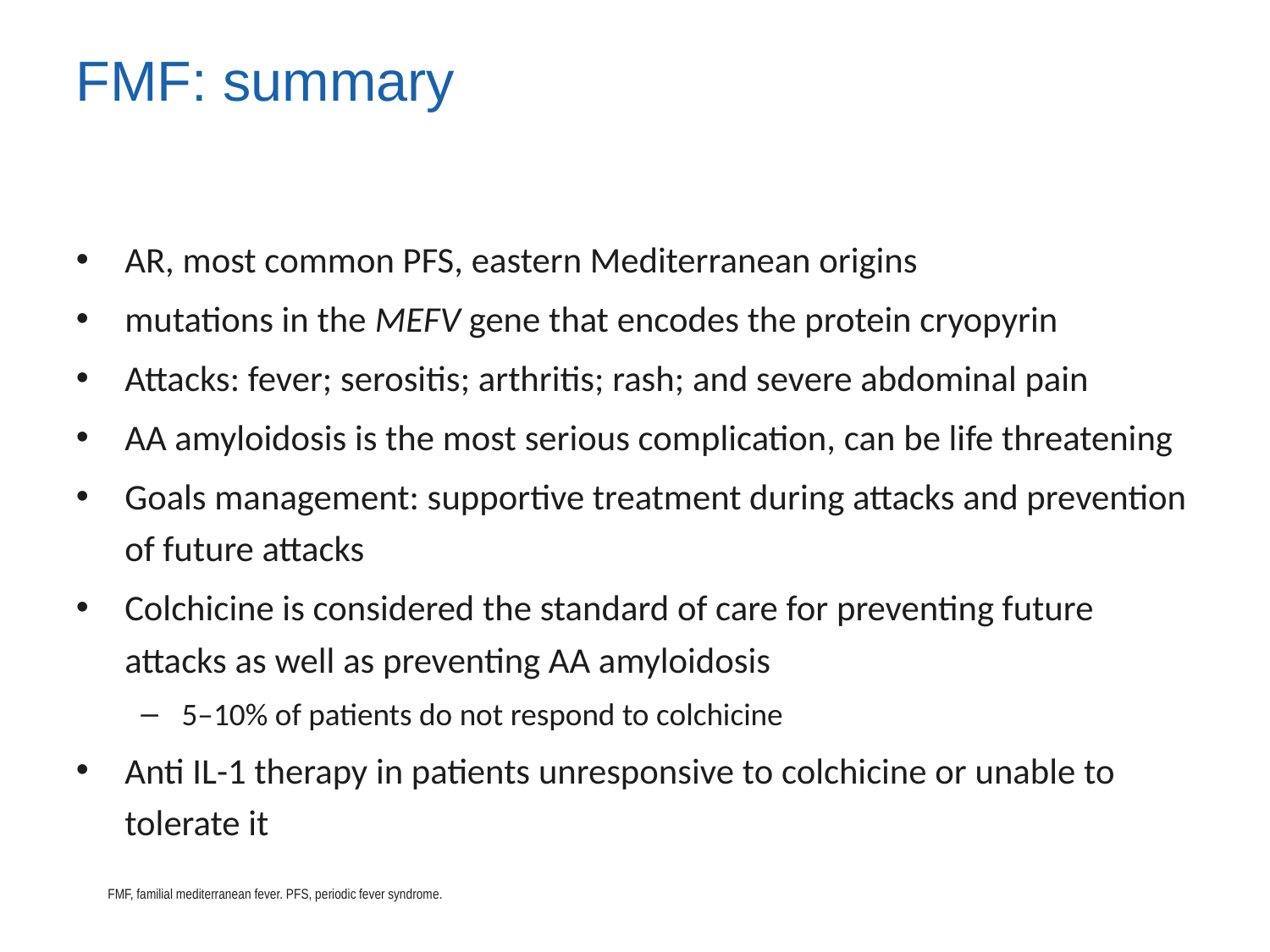

# FMF: summary
AR, most common PFS, eastern Mediterranean origins
mutations in the MEFV gene that encodes the protein cryopyrin
Attacks: fever; serositis; arthritis; rash; and severe abdominal pain
AA amyloidosis is the most serious complication, can be life threatening
Goals management: supportive treatment during attacks and prevention of future attacks
Colchicine is considered the standard of care for preventing future attacks as well as preventing AA amyloidosis
5–10% of patients do not respond to colchicine
Anti IL-1 therapy in patients unresponsive to colchicine or unable to tolerate it
FMF, familial mediterranean fever. PFS, periodic fever syndrome.